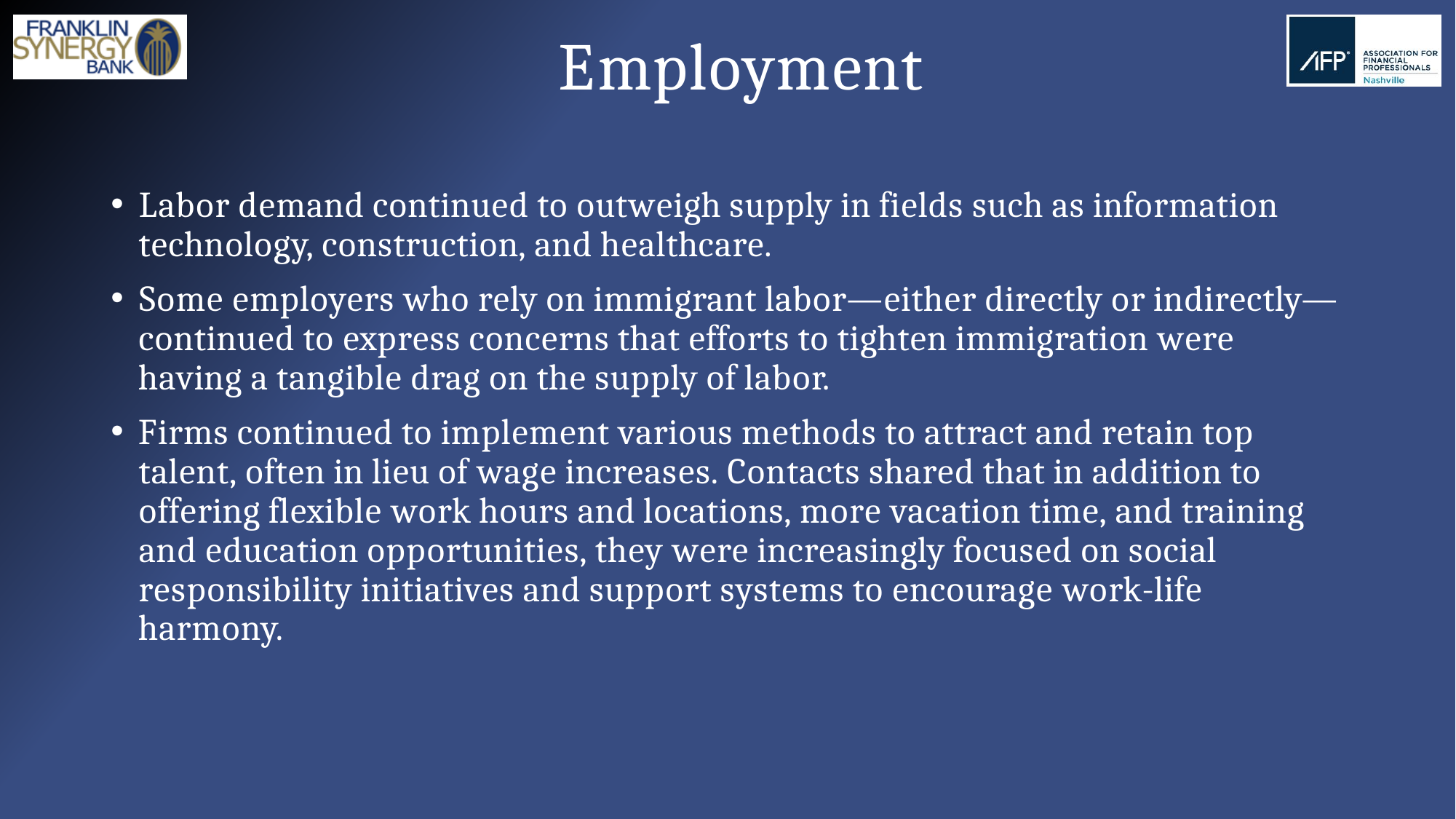

# Employment
Labor demand continued to outweigh supply in fields such as information technology, construction, and healthcare.
Some employers who rely on immigrant labor—either directly or indirectly—continued to express concerns that efforts to tighten immigration were having a tangible drag on the supply of labor.
Firms continued to implement various methods to attract and retain top talent, often in lieu of wage increases. Contacts shared that in addition to offering flexible work hours and locations, more vacation time, and training and education opportunities, they were increasingly focused on social responsibility initiatives and support systems to encourage work-life harmony.